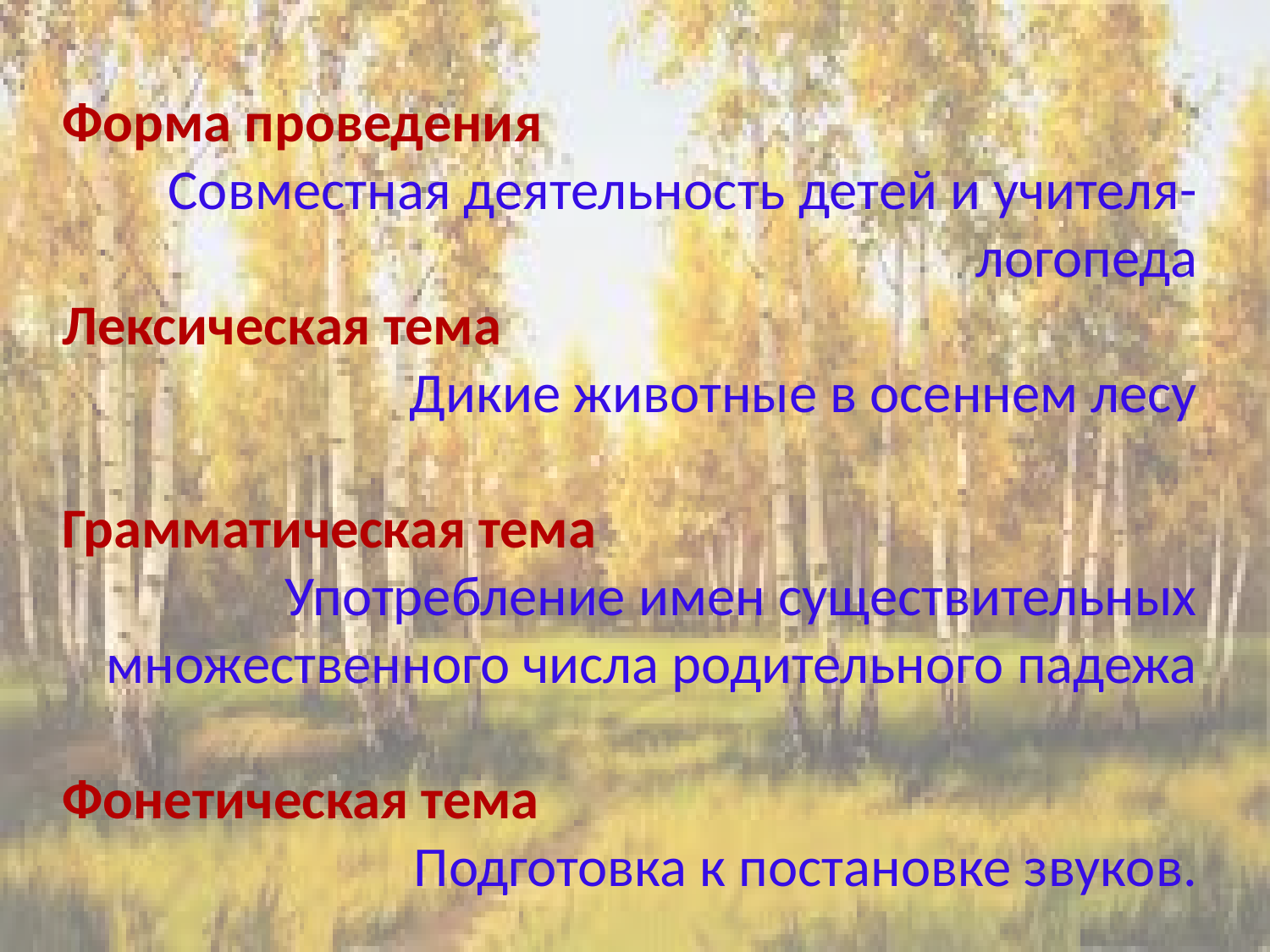

Форма проведения
Совместная деятельность детей и учителя-логопеда
Лексическая тема
Дикие животные в осеннем лесу

Грамматическая тема
Употребление имен существительных множественного числа родительного падежа

Фонетическая тема
Подготовка к постановке звуков.